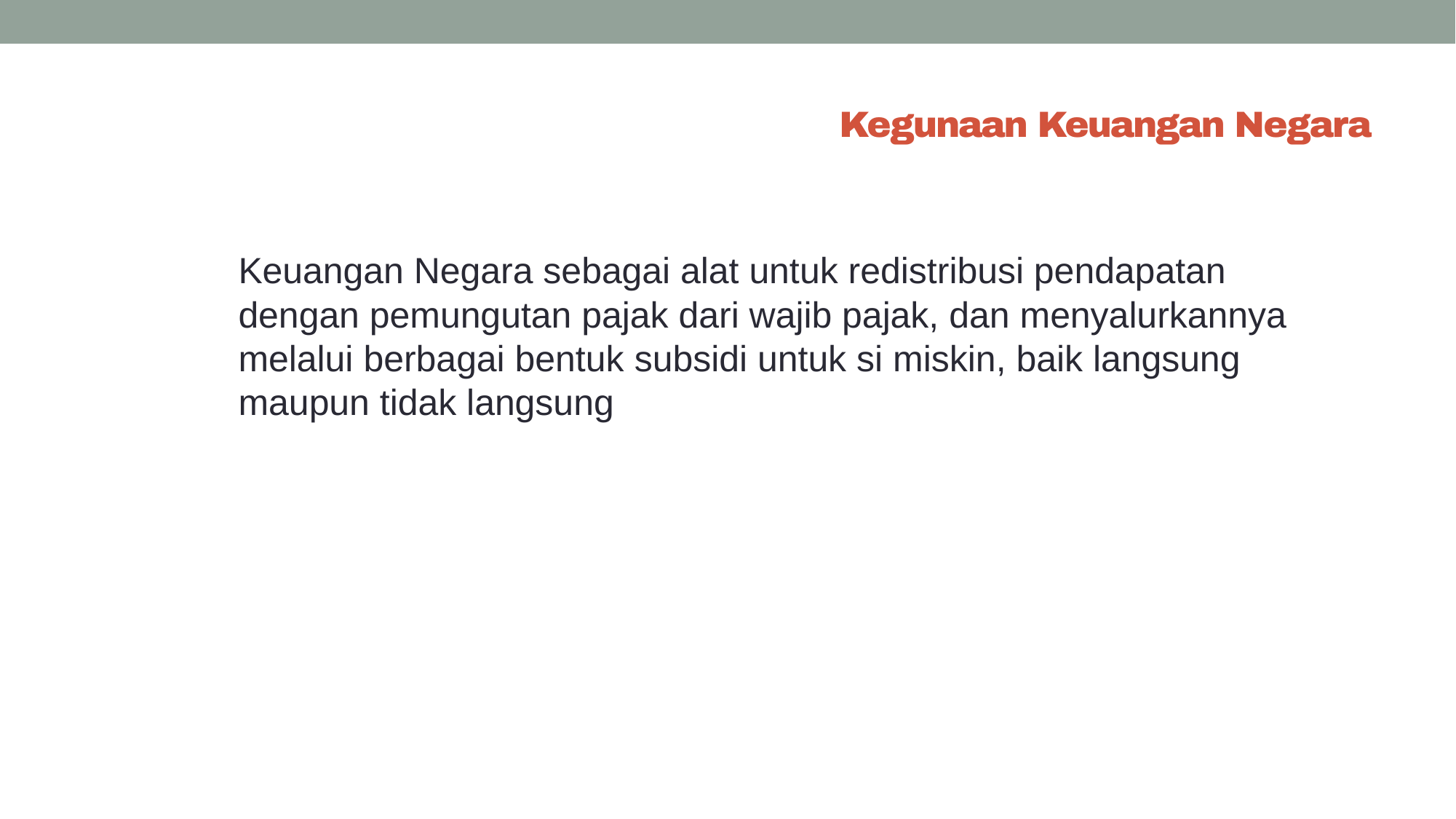

# Kegunaan Keuangan Negara

Keuangan Negara sebagai alat untuk redistribusi pendapatan dengan pemungutan pajak dari wajib pajak, dan menyalurkannya melalui berbagai bentuk subsidi untuk si miskin, baik langsung maupun tidak langsung